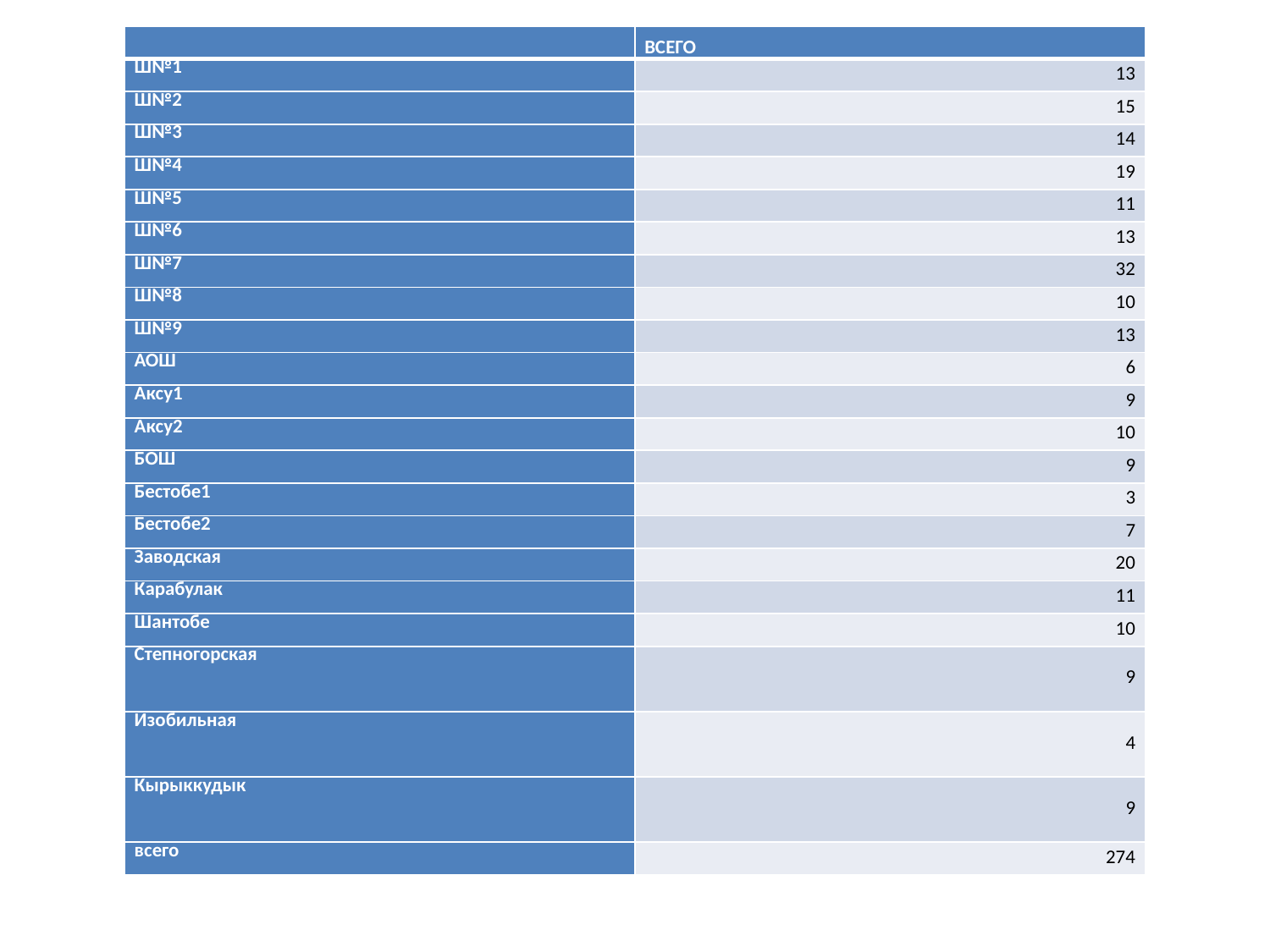

|  | ВСЕГО |
| --- | --- |
| Ш№1 | 13 |
| Ш№2 | 15 |
| Ш№3 | 14 |
| Ш№4 | 19 |
| Ш№5 | 11 |
| Ш№6 | 13 |
| Ш№7 | 32 |
| Ш№8 | 10 |
| Ш№9 | 13 |
| АОШ | 6 |
| Аксу1 | 9 |
| Аксу2 | 10 |
| БОШ | 9 |
| Бестобе1 | 3 |
| Бестобе2 | 7 |
| Заводская | 20 |
| Карабулак | 11 |
| Шантобе | 10 |
| Степногорская | 9 |
| Изобильная | 4 |
| Кырыккудык | 9 |
| всего | 274 |